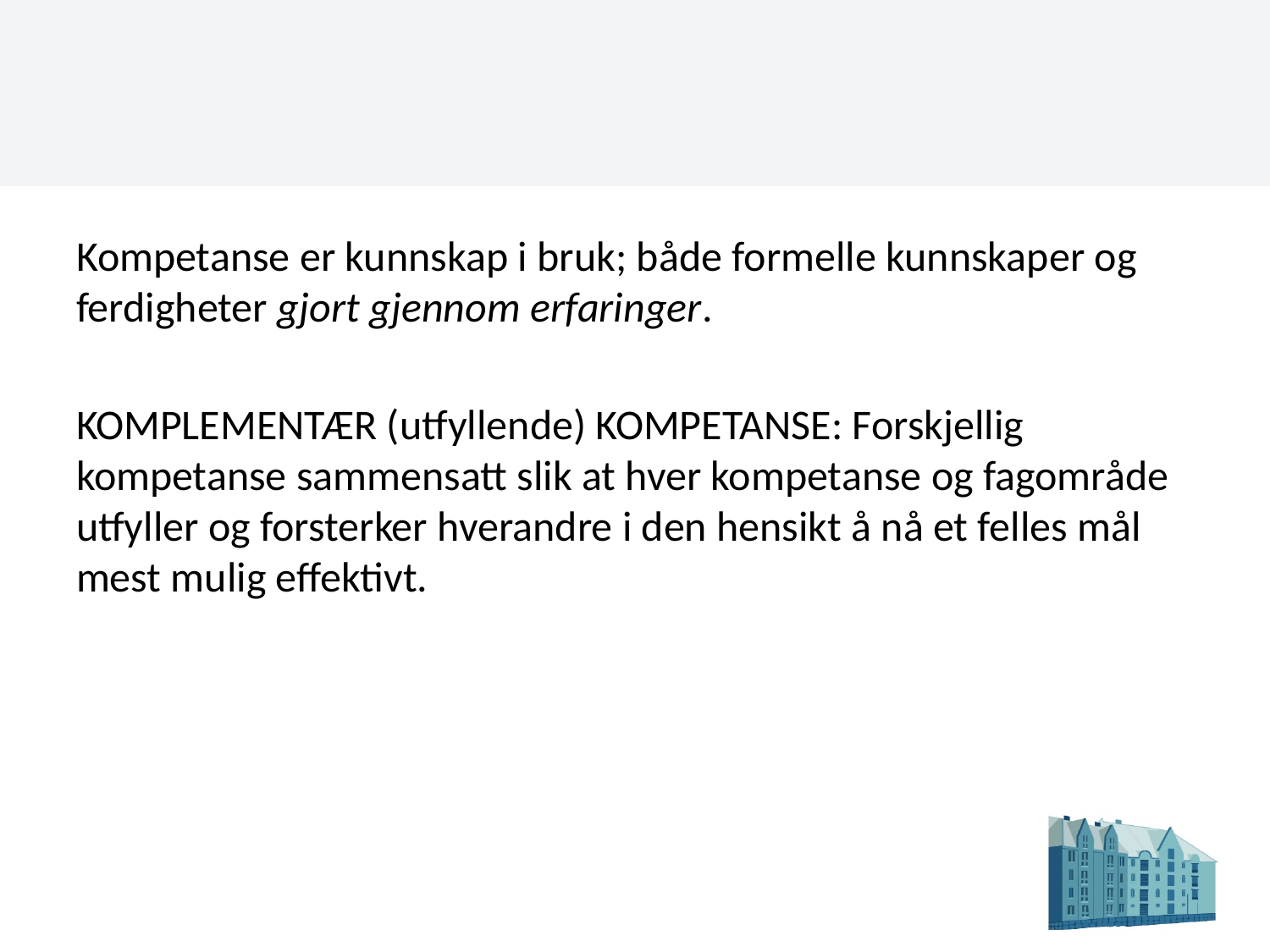

#
Kompetanse er kunnskap i bruk; både formelle kunnskaper og ferdigheter gjort gjennom erfaringer.

KOMPLEMENTÆR (utfyllende) KOMPETANSE: Forskjellig kompetanse sammensatt slik at hver kompetanse og fagområde utfyller og forsterker hverandre i den hensikt å nå et felles mål mest mulig effektivt.